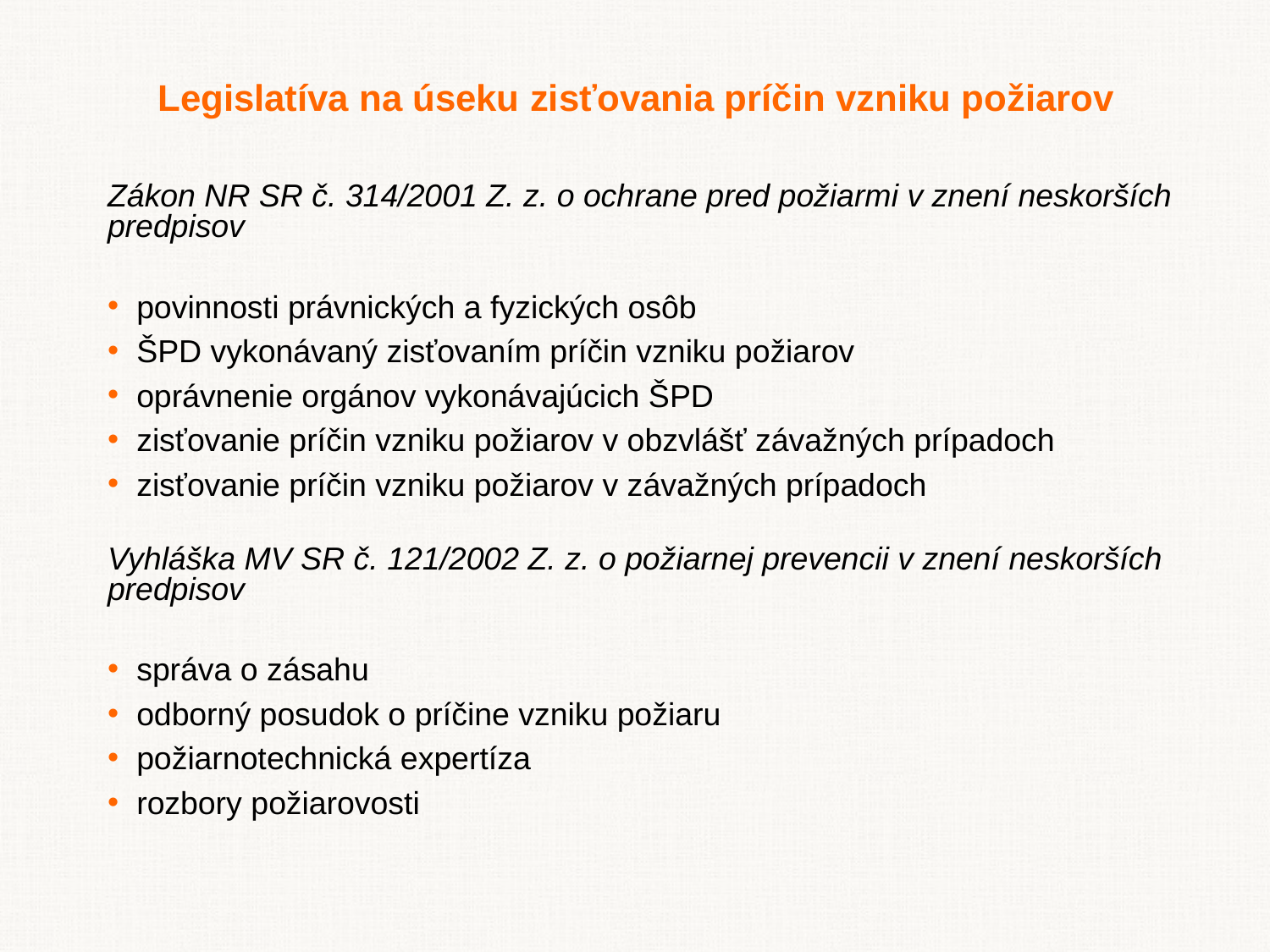

Legislatíva na úseku zisťovania príčin vzniku požiarov
Zákon NR SR č. 314/2001 Z. z. o ochrane pred požiarmi v znení neskorších predpisov

  povinnosti právnických a fyzických osôb
  ŠPD vykonávaný zisťovaním príčin vzniku požiarov
  oprávnenie orgánov vykonávajúcich ŠPD
  zisťovanie príčin vzniku požiarov v obzvlášť závažných prípadoch
  zisťovanie príčin vzniku požiarov v závažných prípadoch

Vyhláška MV SR č. 121/2002 Z. z. o požiarnej prevencii v znení neskorších predpisov

  správa o zásahu
  odborný posudok o príčine vzniku požiaru
  požiarnotechnická expertíza
  rozbory požiarovosti